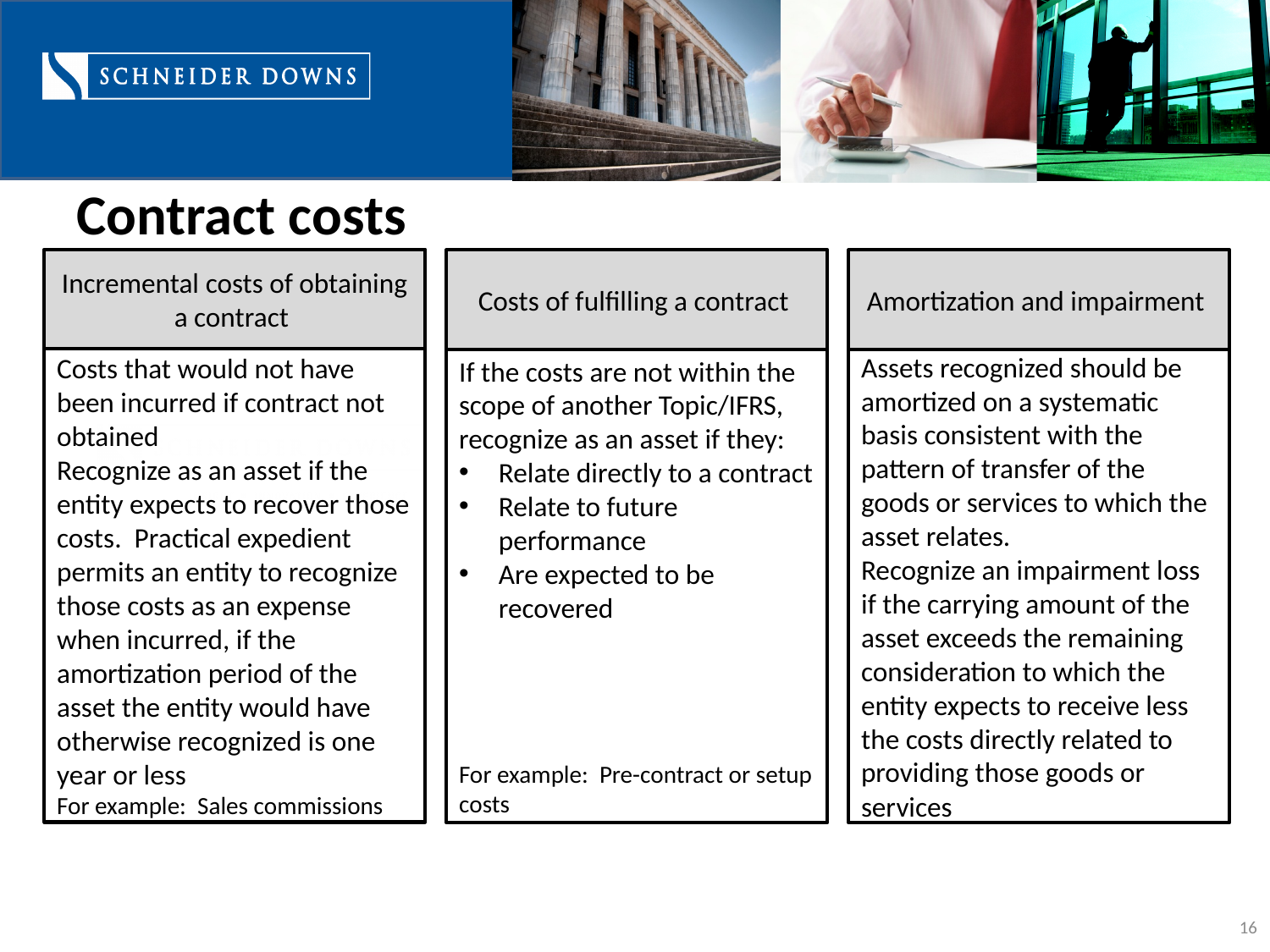

# Contract costs
Incremental costs of obtaining a contract
Costs of fulfilling a contract
Amortization and impairment
Costs that would not have been incurred if contract not obtained
Recognize as an asset if the entity expects to recover those costs.  Practical expedient permits an entity to recognize those costs as an expense when incurred, if the amortization period of the asset the entity would have otherwise recognized is one year or less
For example:  Sales commissions
If the costs are not within the scope of another Topic/IFRS, recognize as an asset if they:
Relate directly to a contract
Relate to future performance
Are expected to be recovered

For example:  Pre-contract or setup costs
Assets recognized should be amortized on a systematic basis consistent with the pattern of transfer of the goods or services to which the asset relates.
Recognize an impairment loss if the carrying amount of the asset exceeds the remaining consideration to which the entity expects to receive less the costs directly related to providing those goods or services
16